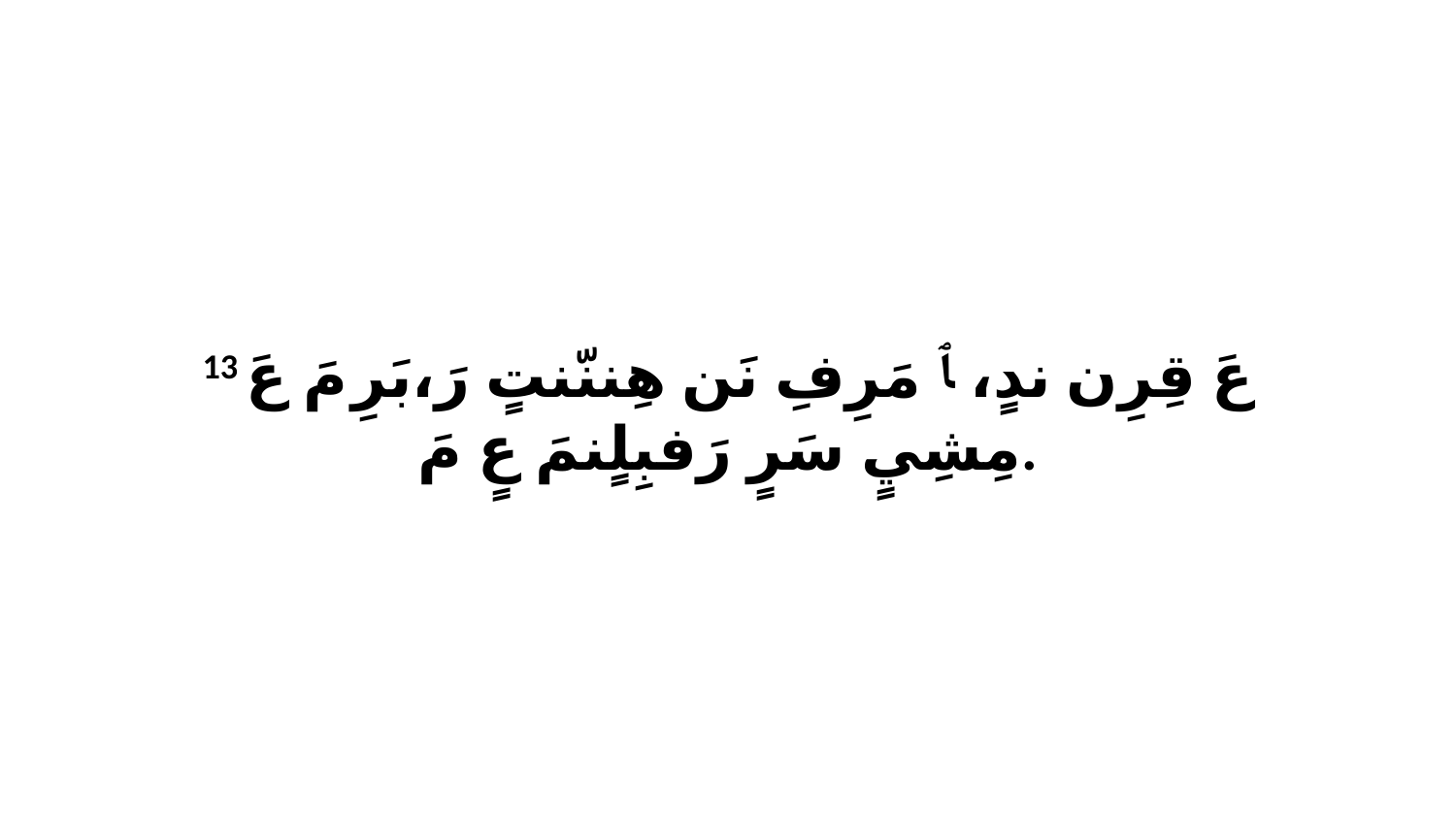

13 عَ قِرِن ندٍ، ﭑ مَرِفِ نَن هِننّنتٍ رَ،بَرِ مَ عَ مِشِيٍ سَرٍ رَفبِلٍنمَ عٍ مَ.